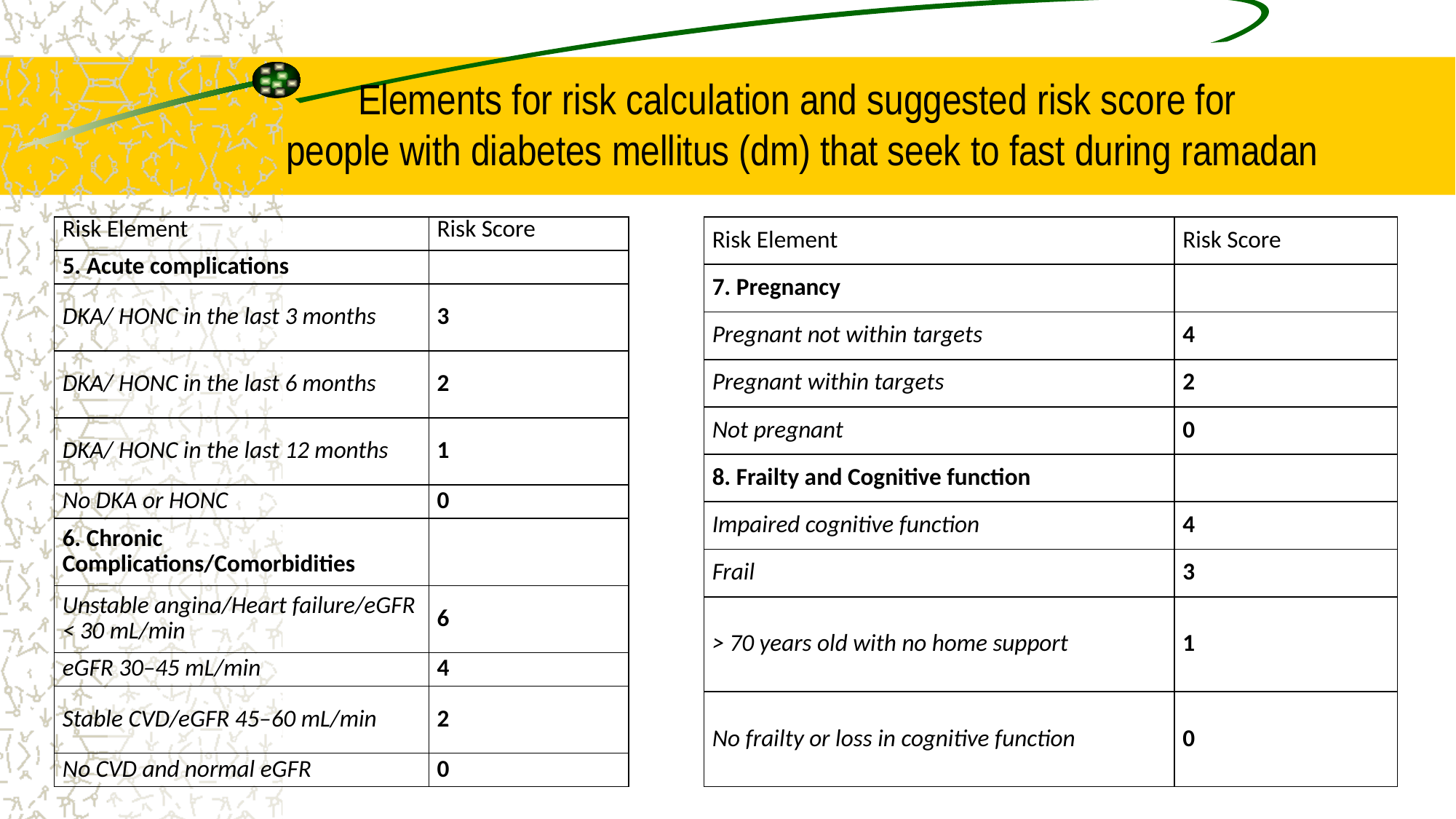

# Elements for risk calculation and suggested risk score for people with diabetes mellitus (dm) that seek to fast during ramadan
| Risk Element | Risk Score |
| --- | --- |
| 5. Acute complications |  |
| DKA/ HONC in the last 3 months | 3 |
| DKA/ HONC in the last 6 months | 2 |
| DKA/ HONC in the last 12 months | 1 |
| No DKA or HONC | 0 |
| 6. Chronic Complications/Comorbidities |  |
| Unstable angina/Heart failure/eGFR < 30 mL/min | 6 |
| eGFR 30–45 mL/min | 4 |
| Stable CVD/eGFR 45–60 mL/min | 2 |
| No CVD and normal eGFR | 0 |
| Risk Element | Risk Score |
| --- | --- |
| 7. Pregnancy |  |
| Pregnant not within targets | 4 |
| Pregnant within targets | 2 |
| Not pregnant | 0 |
| 8. Frailty and Cognitive function |  |
| Impaired cognitive function | 4 |
| Frail | 3 |
| > 70 years old with no home support | 1 |
| No frailty or loss in cognitive function | 0 |